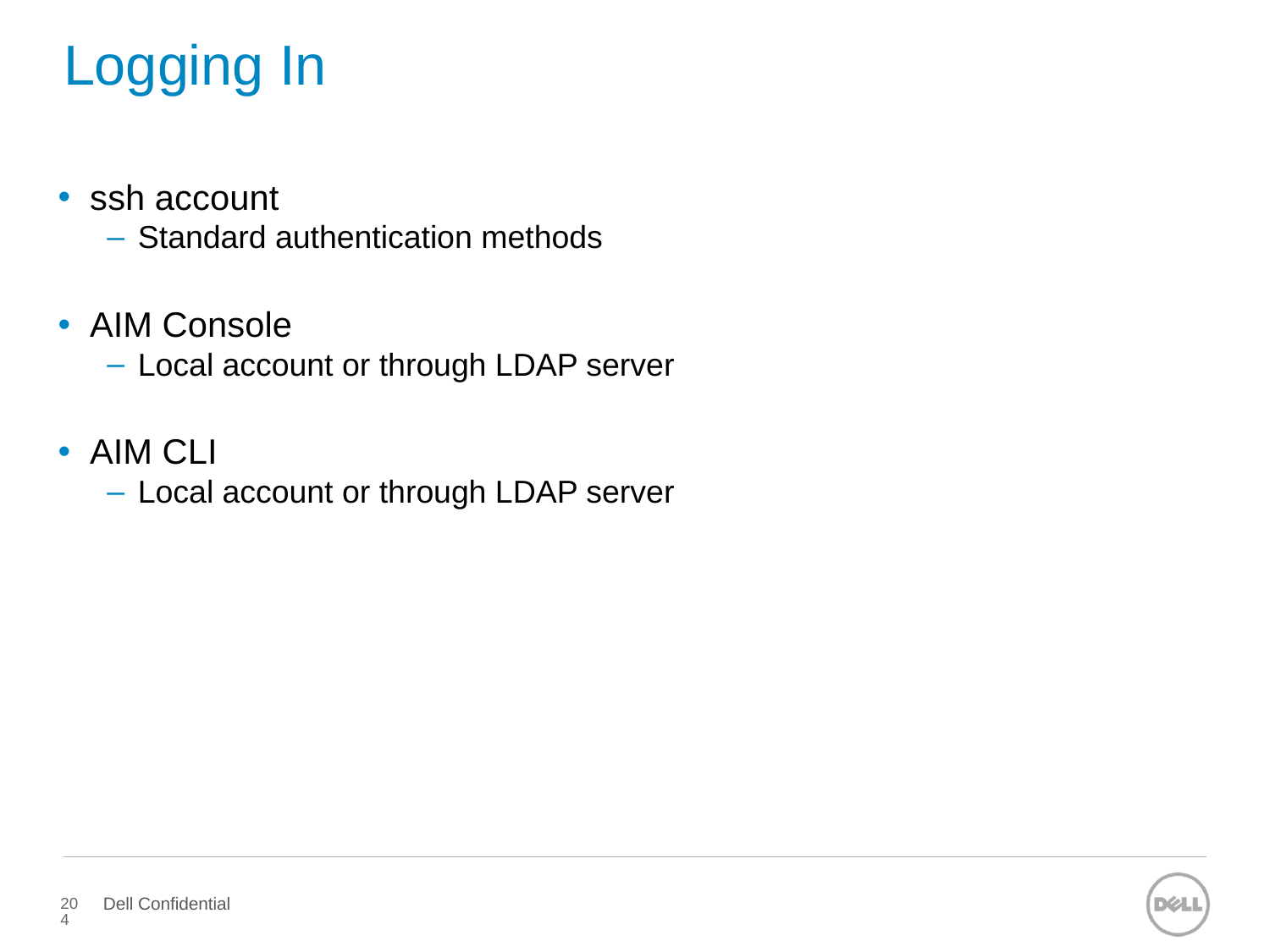

# Logging In
ssh account
Standard authentication methods

AIM Console
Local account or through LDAP server

AIM CLI
Local account or through LDAP server